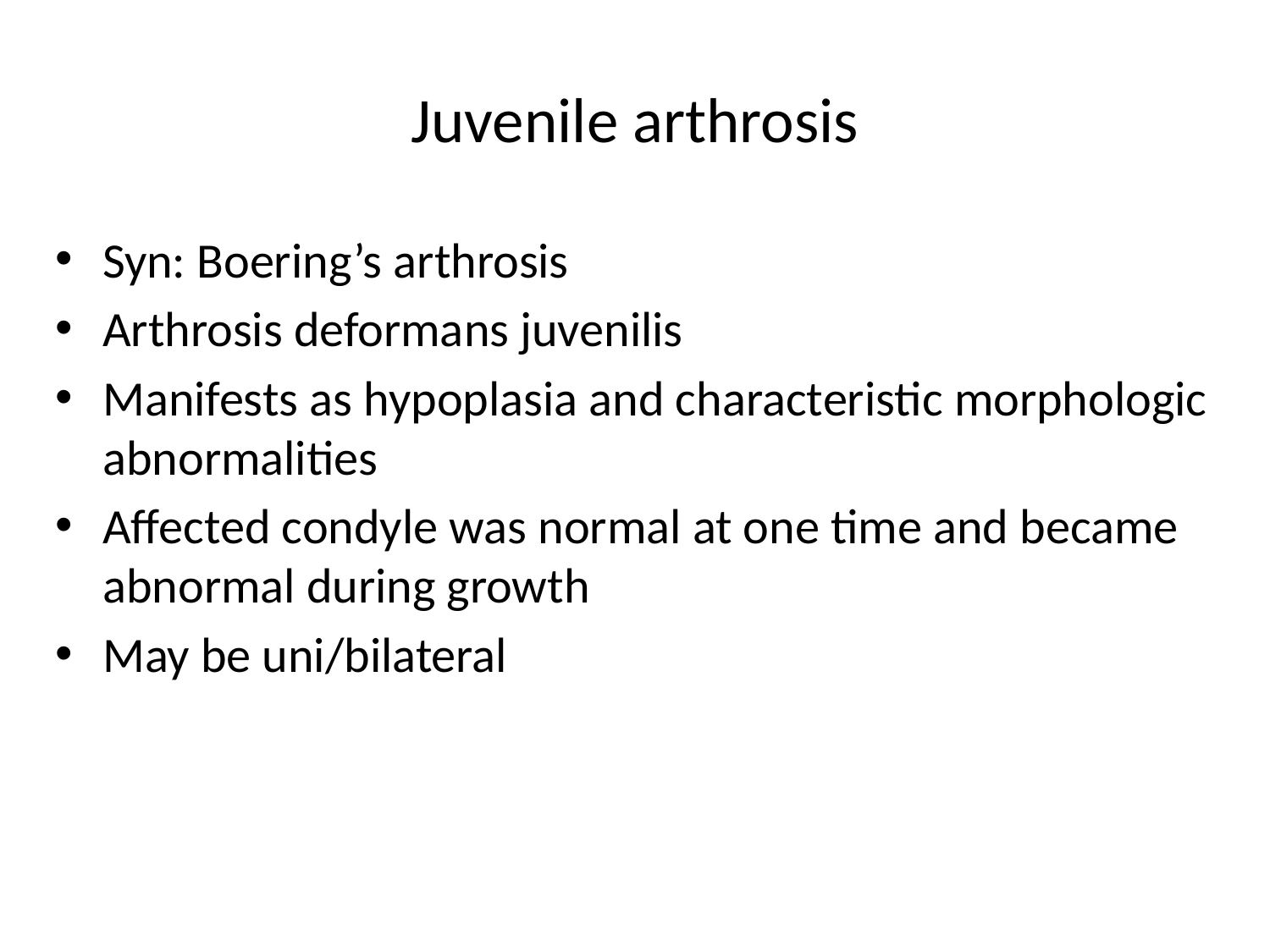

# Juvenile arthrosis
Syn: Boering’s arthrosis
Arthrosis deformans juvenilis
Manifests as hypoplasia and characteristic morphologic abnormalities
Affected condyle was normal at one time and became abnormal during growth
May be uni/bilateral